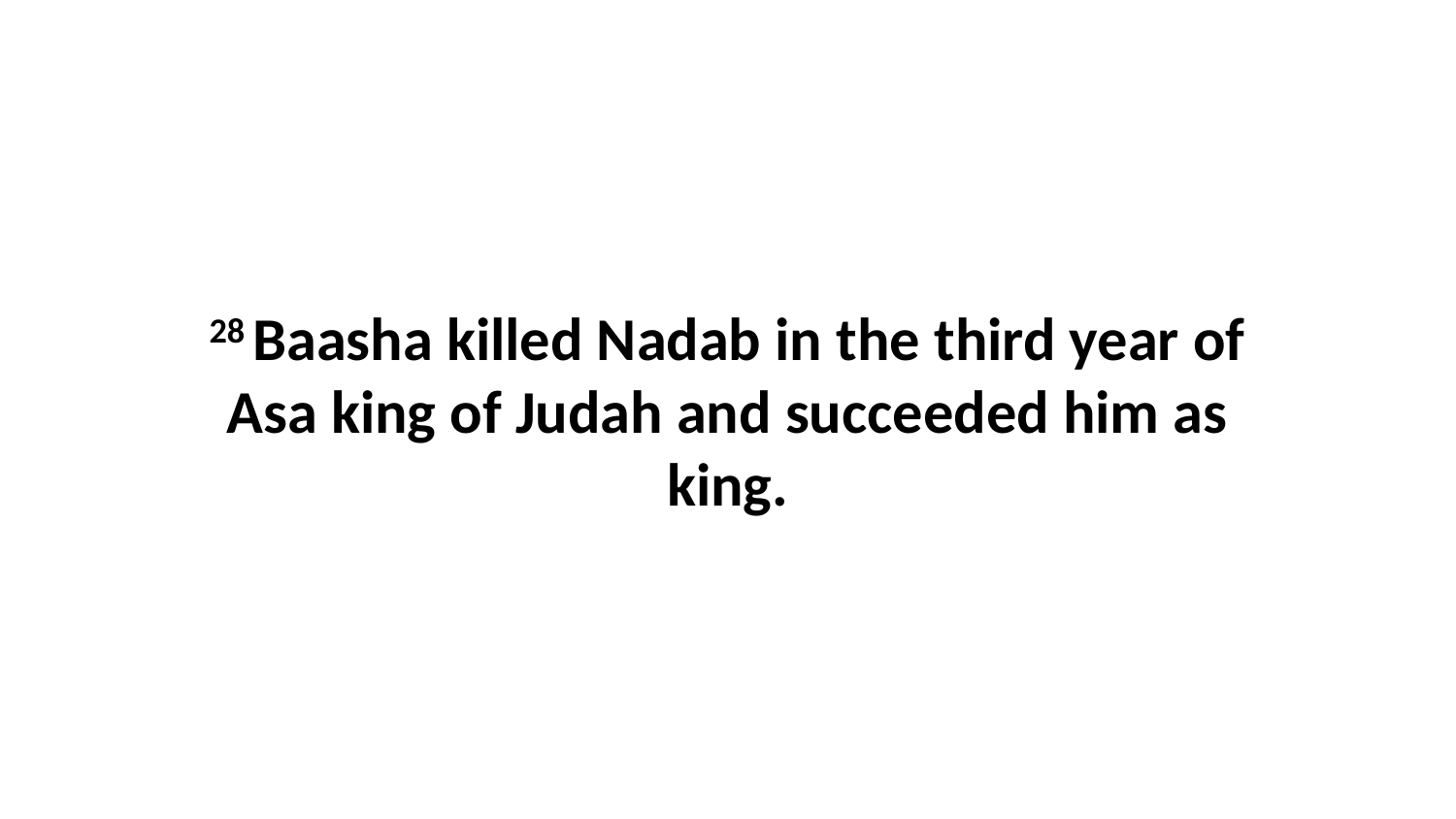

28 Baasha killed Nadab in the third year of Asa king of Judah and succeeded him as king.